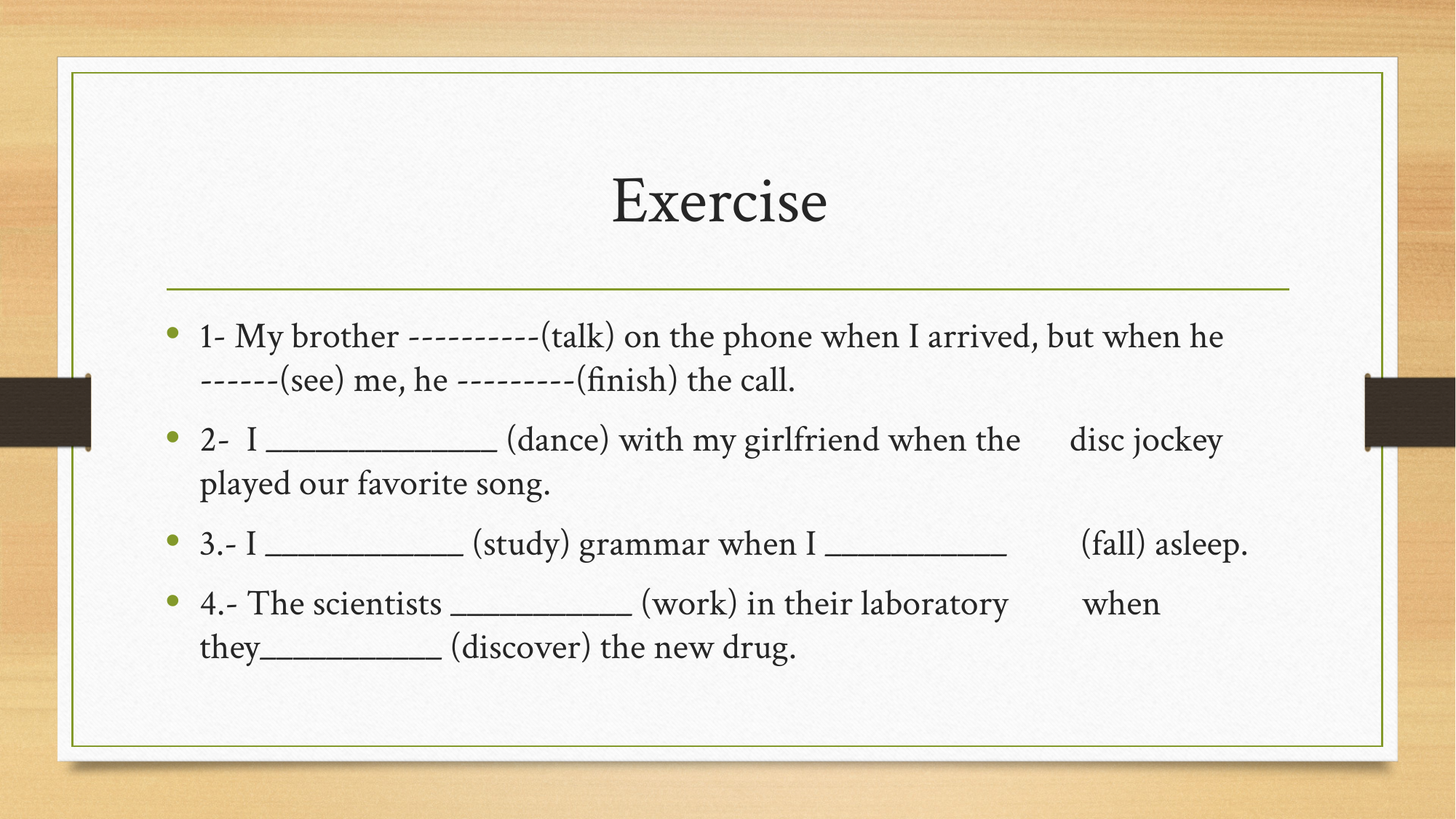

# Exercise
1- My brother ----------(talk) on the phone when I arrived, but when he  ------(see) me, he ---------(finish) the call.
2-  I ______________ (dance) with my girlfriend when the      disc jockey played our favorite song.
3.- I ____________ (study) grammar when I ___________         (fall) asleep.
4.- The scientists ___________ (work) in their laboratory         when they___________ (discover) the new drug.